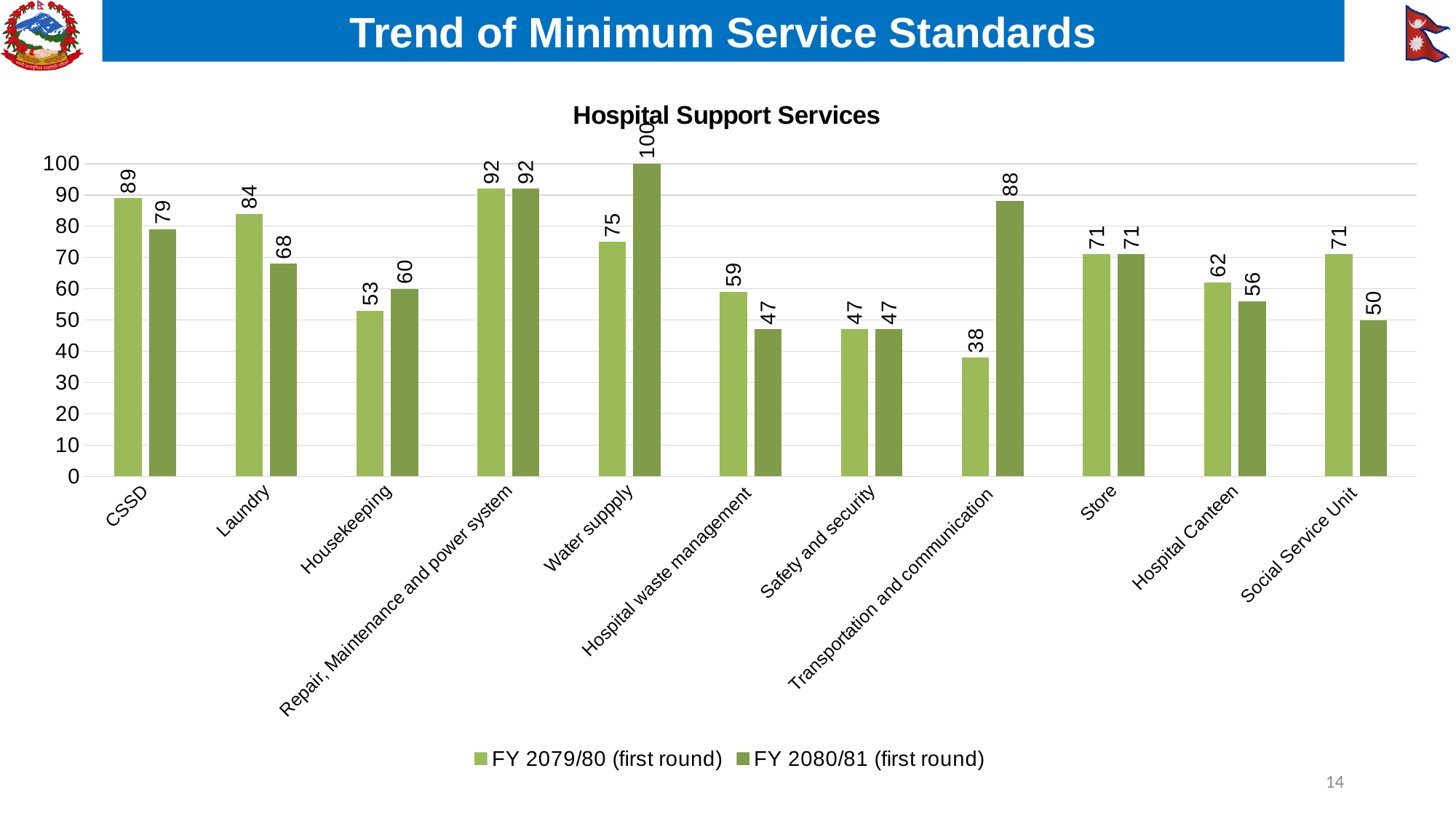

Trend of Minimum Service Standards

[unsupported chart]

14